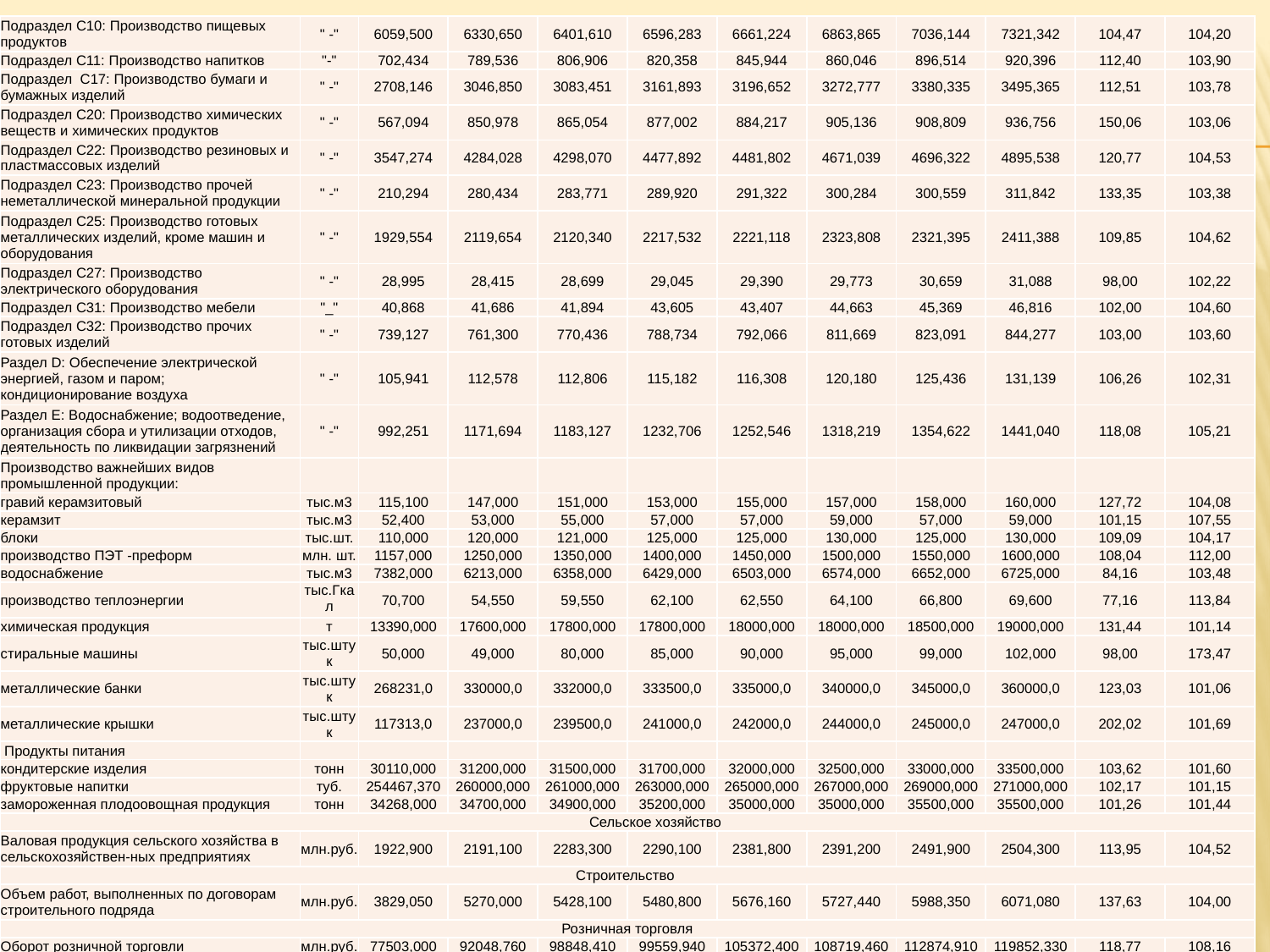

| Подраздел C10: Производство пищевых продуктов | " -" | 6059,500 | 6330,650 | 6401,610 | 6596,283 | 6661,224 | 6863,865 | 7036,144 | 7321,342 | 104,47 | 104,20 |
| --- | --- | --- | --- | --- | --- | --- | --- | --- | --- | --- | --- |
| Подраздел C11: Производство напитков | "-" | 702,434 | 789,536 | 806,906 | 820,358 | 845,944 | 860,046 | 896,514 | 920,396 | 112,40 | 103,90 |
| Подраздел C17: Производство бумаги и бумажных изделий | " -" | 2708,146 | 3046,850 | 3083,451 | 3161,893 | 3196,652 | 3272,777 | 3380,335 | 3495,365 | 112,51 | 103,78 |
| Подраздел C20: Производство химических веществ и химических продуктов | " -" | 567,094 | 850,978 | 865,054 | 877,002 | 884,217 | 905,136 | 908,809 | 936,756 | 150,06 | 103,06 |
| Подраздел C22: Производство резиновых и пластмассовых изделий | " -" | 3547,274 | 4284,028 | 4298,070 | 4477,892 | 4481,802 | 4671,039 | 4696,322 | 4895,538 | 120,77 | 104,53 |
| Подраздел C23: Производство прочей неметаллической минеральной продукции | " -" | 210,294 | 280,434 | 283,771 | 289,920 | 291,322 | 300,284 | 300,559 | 311,842 | 133,35 | 103,38 |
| Подраздел C25: Производство готовых металлических изделий, кроме машин и оборудования | " -" | 1929,554 | 2119,654 | 2120,340 | 2217,532 | 2221,118 | 2323,808 | 2321,395 | 2411,388 | 109,85 | 104,62 |
| Подраздел C27: Производство электрического оборудования | " -" | 28,995 | 28,415 | 28,699 | 29,045 | 29,390 | 29,773 | 30,659 | 31,088 | 98,00 | 102,22 |
| Подраздел C31: Производство мебели | "\_" | 40,868 | 41,686 | 41,894 | 43,605 | 43,407 | 44,663 | 45,369 | 46,816 | 102,00 | 104,60 |
| Подраздел C32: Производство прочих готовых изделий | " -" | 739,127 | 761,300 | 770,436 | 788,734 | 792,066 | 811,669 | 823,091 | 844,277 | 103,00 | 103,60 |
| Раздел D: Обеспечение электрической энергией, газом и паром; кондиционирование воздуха | " -" | 105,941 | 112,578 | 112,806 | 115,182 | 116,308 | 120,180 | 125,436 | 131,139 | 106,26 | 102,31 |
| Раздел Е: Водоснабжение; водоотведение, организация сбора и утилизации отходов, деятельность по ликвидации загрязнений | " -" | 992,251 | 1171,694 | 1183,127 | 1232,706 | 1252,546 | 1318,219 | 1354,622 | 1441,040 | 118,08 | 105,21 |
| Производство важнейших видов промышленной продукции: |  |  |  |  |  |  |  |  |  |  |  |
| гравий керамзитовый | тыс.м3 | 115,100 | 147,000 | 151,000 | 153,000 | 155,000 | 157,000 | 158,000 | 160,000 | 127,72 | 104,08 |
| керамзит | тыс.м3 | 52,400 | 53,000 | 55,000 | 57,000 | 57,000 | 59,000 | 57,000 | 59,000 | 101,15 | 107,55 |
| блоки | тыс.шт. | 110,000 | 120,000 | 121,000 | 125,000 | 125,000 | 130,000 | 125,000 | 130,000 | 109,09 | 104,17 |
| производство ПЭТ -преформ | млн. шт. | 1157,000 | 1250,000 | 1350,000 | 1400,000 | 1450,000 | 1500,000 | 1550,000 | 1600,000 | 108,04 | 112,00 |
| водоснабжение | тыс.м3 | 7382,000 | 6213,000 | 6358,000 | 6429,000 | 6503,000 | 6574,000 | 6652,000 | 6725,000 | 84,16 | 103,48 |
| производство теплоэнергии | тыс.Гкал | 70,700 | 54,550 | 59,550 | 62,100 | 62,550 | 64,100 | 66,800 | 69,600 | 77,16 | 113,84 |
| химическая продукция | т | 13390,000 | 17600,000 | 17800,000 | 17800,000 | 18000,000 | 18000,000 | 18500,000 | 19000,000 | 131,44 | 101,14 |
| стиральные машины | тыс.штук | 50,000 | 49,000 | 80,000 | 85,000 | 90,000 | 95,000 | 99,000 | 102,000 | 98,00 | 173,47 |
| металлические банки | тыс.штук | 268231,0 | 330000,0 | 332000,0 | 333500,0 | 335000,0 | 340000,0 | 345000,0 | 360000,0 | 123,03 | 101,06 |
| металлические крышки | тыс.штук | 117313,0 | 237000,0 | 239500,0 | 241000,0 | 242000,0 | 244000,0 | 245000,0 | 247000,0 | 202,02 | 101,69 |
| Продукты питания |  |  |  |  |  |  |  |  |  |  |  |
| кондитерские изделия | тонн | 30110,000 | 31200,000 | 31500,000 | 31700,000 | 32000,000 | 32500,000 | 33000,000 | 33500,000 | 103,62 | 101,60 |
| фруктовые напитки | туб. | 254467,370 | 260000,000 | 261000,000 | 263000,000 | 265000,000 | 267000,000 | 269000,000 | 271000,000 | 102,17 | 101,15 |
| замороженная плодоовощная продукция | тонн | 34268,000 | 34700,000 | 34900,000 | 35200,000 | 35000,000 | 35000,000 | 35500,000 | 35500,000 | 101,26 | 101,44 |
| Сельское хозяйство |  |  |  |  |  |  |  |  |  |  |  |
| Валовая продукция сельского хозяйства в сельскохозяйствен-ных предприятиях | млн.руб. | 1922,900 | 2191,100 | 2283,300 | 2290,100 | 2381,800 | 2391,200 | 2491,900 | 2504,300 | 113,95 | 104,52 |
| Строительство |  |  |  |  |  |  |  |  |  |  |  |
| Объем работ, выполненных по договорам строительного подряда | млн.руб. | 3829,050 | 5270,000 | 5428,100 | 5480,800 | 5676,160 | 5727,440 | 5988,350 | 6071,080 | 137,63 | 104,00 |
| Розничная торговля |  |  |  |  |  |  |  |  |  |  |  |
| Оборот розничной торговли | млн.руб. | 77503,000 | 92048,760 | 98848,410 | 99559,940 | 105372,400 | 108719,460 | 112874,910 | 119852,330 | 118,77 | 108,16 |
| Общественное питание |  |  |  |  |  |  |  |  |  |  |  |
| Оборот общественного питания | млн.руб. | 1528,600 | 1792,020 | 1935,660 | 1947,470 | 2043,280 | 2100,310 | 2167,510 | 2271,700 | 117,23 | 108,67 |
| Объем платных услуг населению |  |  |  |  |  |  |  |  |  |  |  |
| Объем платных услуг населению | млн.руб. | 2522,600 | 2957,300 | 3197,530 | 3220,050 | 3358,690 | 3482,810 | 3545,430 | 3777,870 | 117,23 | 108,88 |
| Финансы |  |  |  |  |  |  |  |  |  |  |  |
| Налогооблагаемая прибыль | млн.руб. | 8448,102 | 8505,499 | 8548,026 | 8556,532 | 8616,411 | 8633,541 | 8702,575 | 8719,876 | 100,68 | 100,60 |
| Налог на прибыль | млн.руб. | 1520,658 | 1530,989 | 1538,644 | 1540,175 | 1550,954 | 1554,037 | 1566,464 | 1569,578 | 100,68 | 100,60 |
| Стоимость основных фондов | млн. руб. | 23905,159 | 25110,800 | 26065,010 | 26366,314 | 27368,260 | 27684,630 | 28900,883 | 29234,970 | 105,04 | 105,00 |
| Амортизационные отчисления | млн. руб. | 1895,721 | 1977,122 | 2059,711 | 2084,500 | 2162,696 | 2194,978 | 2268,668 | 2309,117 | 104,29 | 105,43 |
| ФОТ |  |  |  |  |  |  |  |  |  |  |  |
| Фонд оплаты труда по полному кругу предприятий |  | 8473,268 | 9069,806 | 9886,741 | 9917,589 | 10755,406 | 10796,273 | 11552,321 | 11613,173 | 107,04 | 109,35 |
| по крупным и средним предприятиям |  | 7090,100 | 7586,047 | 8296,154 | 8319,93 | 9053,992 | 9085,669 | 9731,78 | 9783,296 | 106,99 | 109,67 |
| по малым и микро- предприятиям |  | 1383,168 | 1483,759 | 1590,587 | 1597,659 | 1701,414 | 1710,604 | 1820,541 | 1829,877 | 107,27 | 107,68 |
#